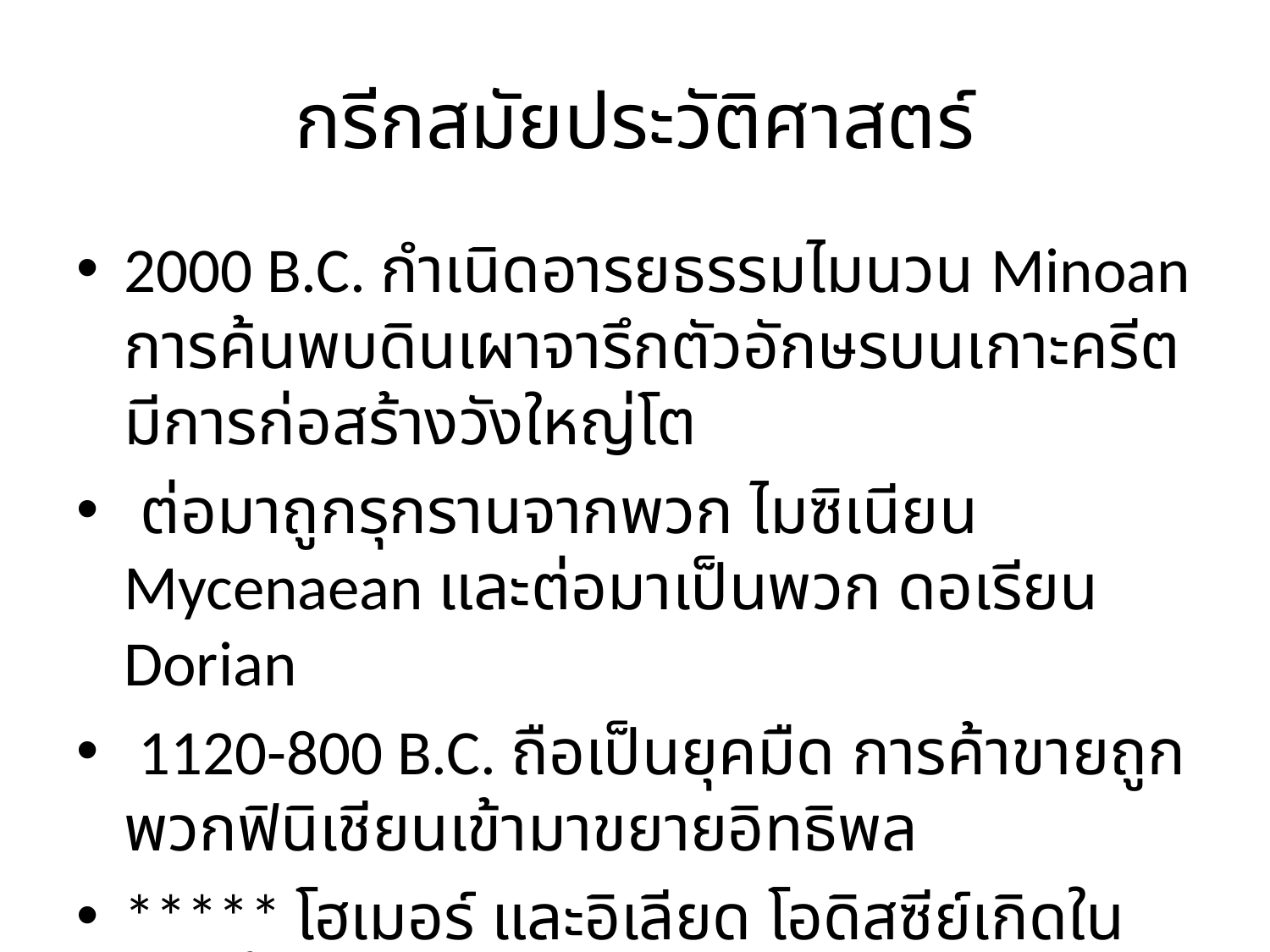

# กรีกสมัยประวัติศาสตร์
2000 B.C. กําเนิดอารยธรรมไมนวน Minoan การค้นพบดินเผาจารึกตัวอักษรบนเกาะครีต มีการก่อสร้างวังใหญ่โต
 ต่อมาถูกรุกรานจากพวก ไมซิเนียน Mycenaean และต่อมาเป็นพวก ดอเรียน Dorian
 1120-800 B.C. ถือเป็นยุคมืด การค้าขายถูกพวกฟินิเชียนเข้ามาขยายอิทธิพล
***** โฮเมอร์ และอิเลียด โอดิสซีย์เกิดในช่วงนี้ *****